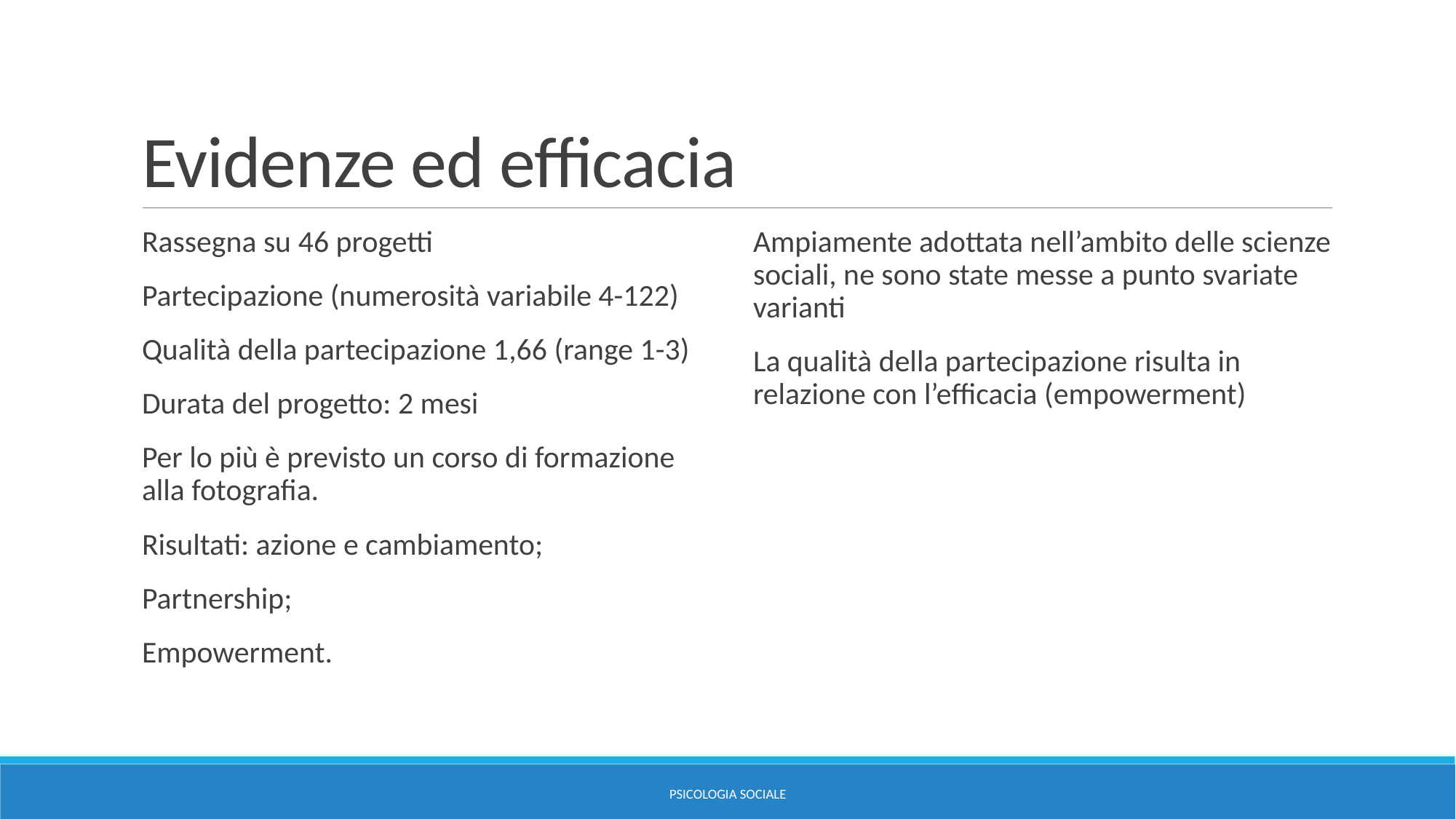

# Evidenze ed efficacia
Rassegna su 46 progetti
Partecipazione (numerosità variabile 4-122)
Qualità della partecipazione 1,66 (range 1-3)
Durata del progetto: 2 mesi
Per lo più è previsto un corso di formazione alla fotografia.
Risultati: azione e cambiamento;
Partnership;
Empowerment.
Ampiamente adottata nell’ambito delle scienze sociali, ne sono state messe a punto svariate varianti
La qualità della partecipazione risulta in relazione con l’efficacia (empowerment)

Psicologia sociale